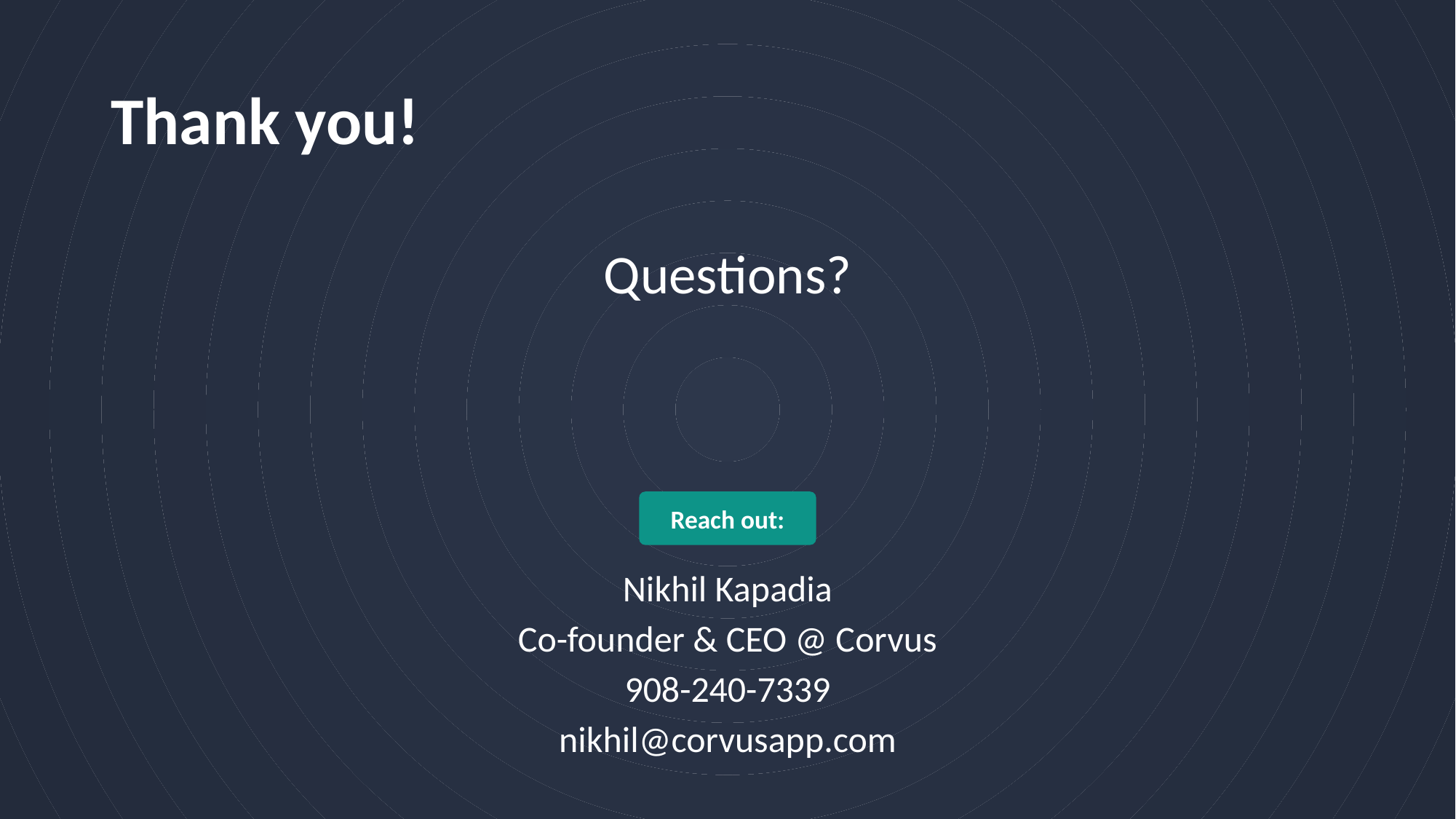

# Thank you!
Questions?

Nikhil Kapadia
Co-founder & CEO @ Corvus
908-240-7339
nikhil@corvusapp.com
Reach out: